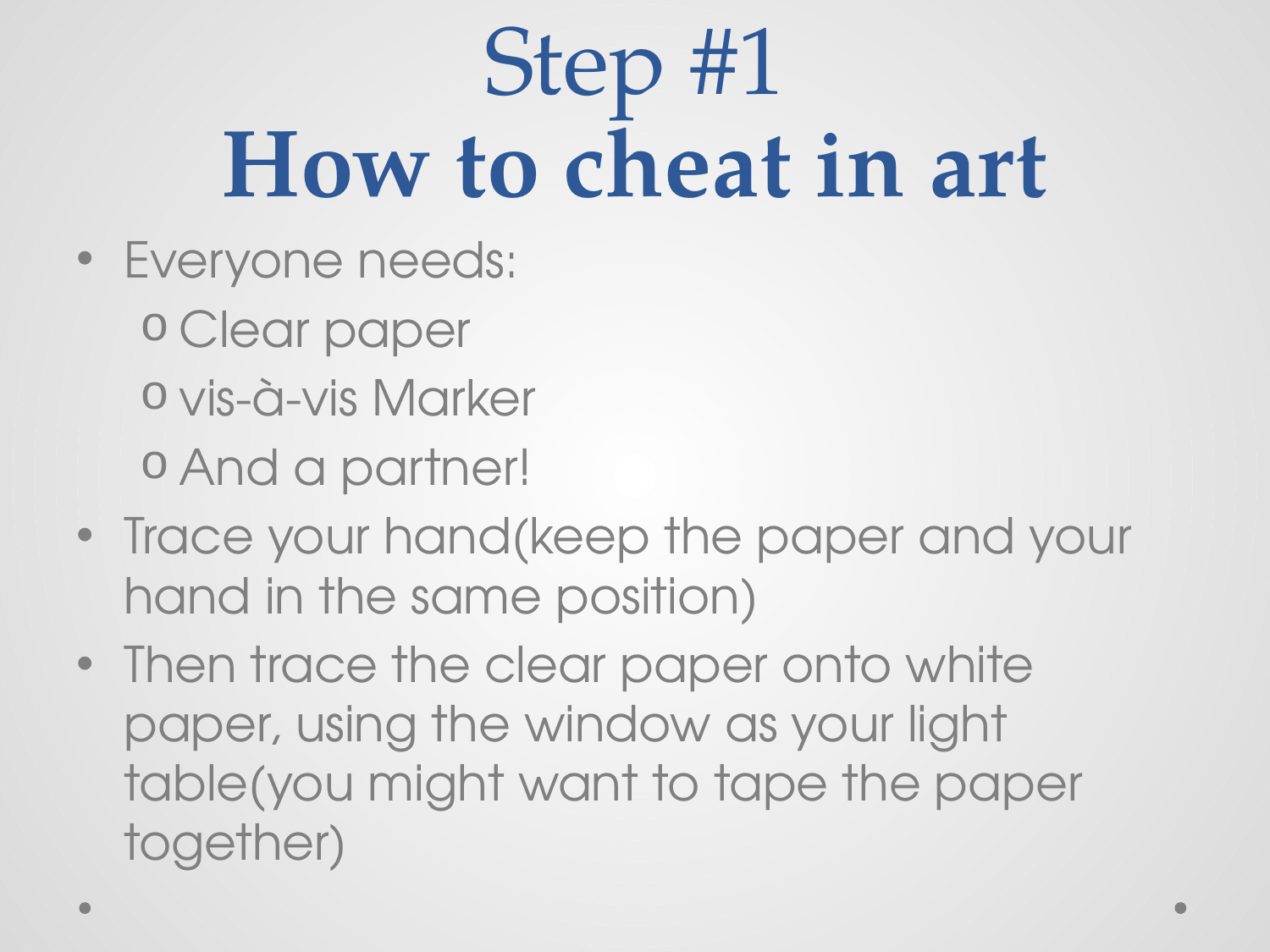

# Step #1 How to cheat in art
Everyone needs:
Clear paper
vis-à-vis Marker
And a partner!
Trace your hand(keep the paper and your hand in the same position)
Then trace the clear paper onto white paper, using the window as your light table(you might want to tape the paper together)